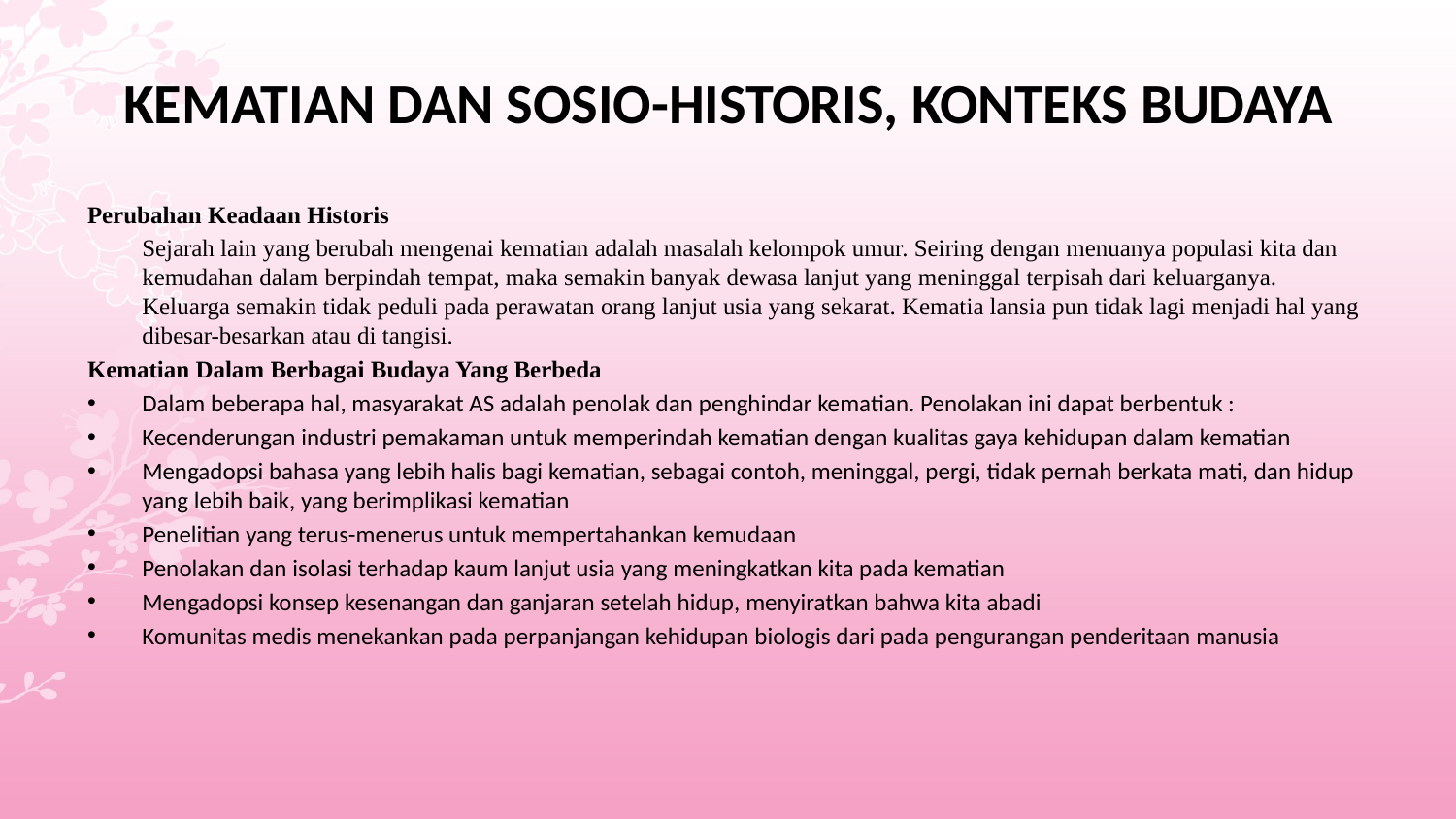

# KEMATIAN DAN SOSIO-HISTORIS, KONTEKS BUDAYA
Perubahan Keadaan Historis
	Sejarah lain yang berubah mengenai kematian adalah masalah kelompok umur. Seiring dengan menuanya populasi kita dan kemudahan dalam berpindah tempat, maka semakin banyak dewasa lanjut yang meninggal terpisah dari keluarganya. Keluarga semakin tidak peduli pada perawatan orang lanjut usia yang sekarat. Kematia lansia pun tidak lagi menjadi hal yang dibesar-besarkan atau di tangisi.
Kematian Dalam Berbagai Budaya Yang Berbeda
Dalam beberapa hal, masyarakat AS adalah penolak dan penghindar kematian. Penolakan ini dapat berbentuk :
Kecenderungan industri pemakaman untuk memperindah kematian dengan kualitas gaya kehidupan dalam kematian
Mengadopsi bahasa yang lebih halis bagi kematian, sebagai contoh, meninggal, pergi, tidak pernah berkata mati, dan hidup yang lebih baik, yang berimplikasi kematian
Penelitian yang terus-menerus untuk mempertahankan kemudaan
Penolakan dan isolasi terhadap kaum lanjut usia yang meningkatkan kita pada kematian
Mengadopsi konsep kesenangan dan ganjaran setelah hidup, menyiratkan bahwa kita abadi
Komunitas medis menekankan pada perpanjangan kehidupan biologis dari pada pengurangan penderitaan manusia